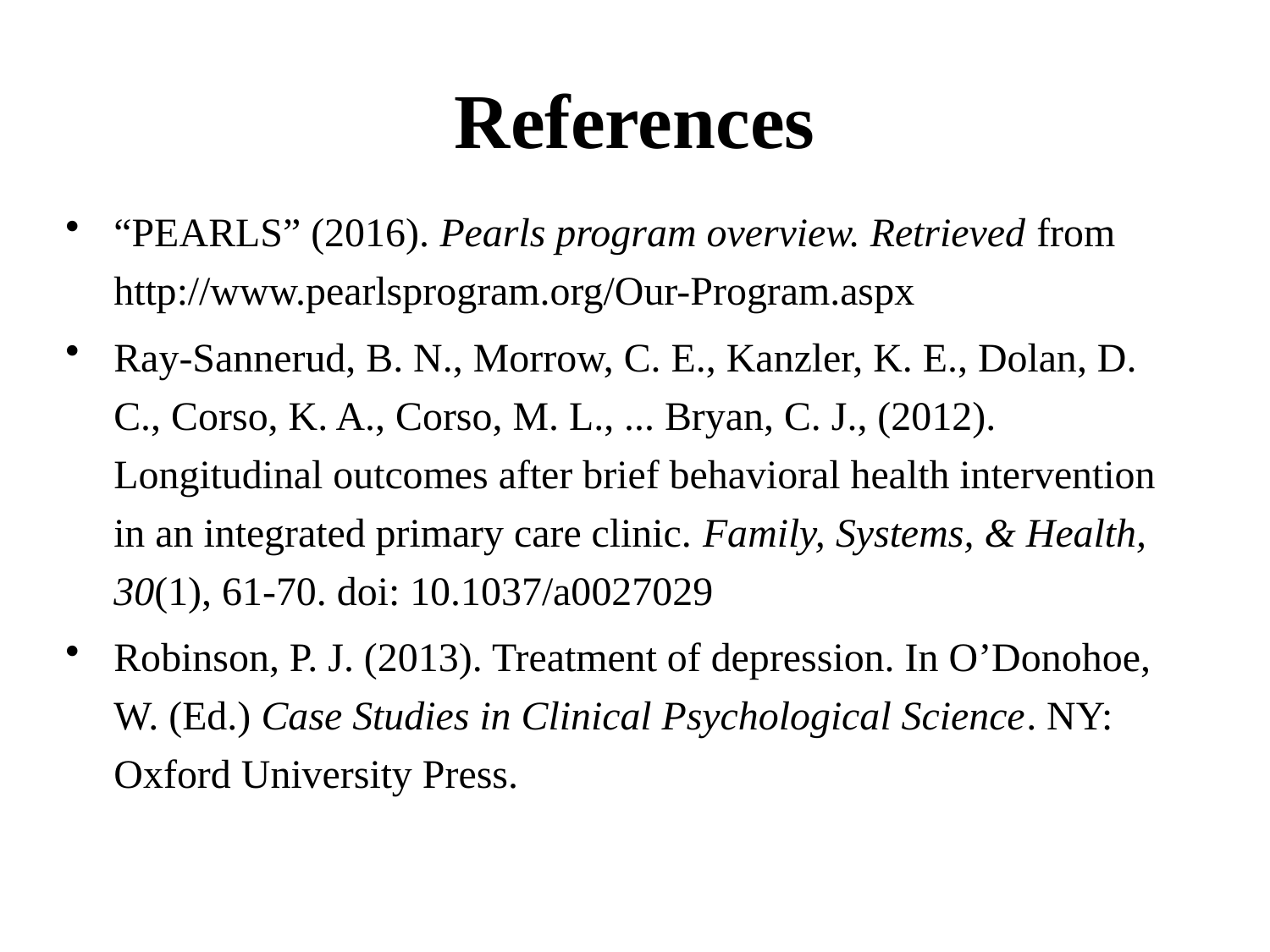

# References
“PEARLS” (2016). Pearls program overview. Retrieved from http://www.pearlsprogram.org/Our-Program.aspx
Ray-Sannerud, B. N., Morrow, C. E., Kanzler, K. E., Dolan, D. C., Corso, K. A., Corso, M. L., ... Bryan, C. J., (2012). Longitudinal outcomes after brief behavioral health intervention in an integrated primary care clinic. Family, Systems, & Health, 30(1), 61-70. doi: 10.1037/a0027029
Robinson, P. J. (2013). Treatment of depression. In O’Donohoe, W. (Ed.) Case Studies in Clinical Psychological Science. NY: Oxford University Press.